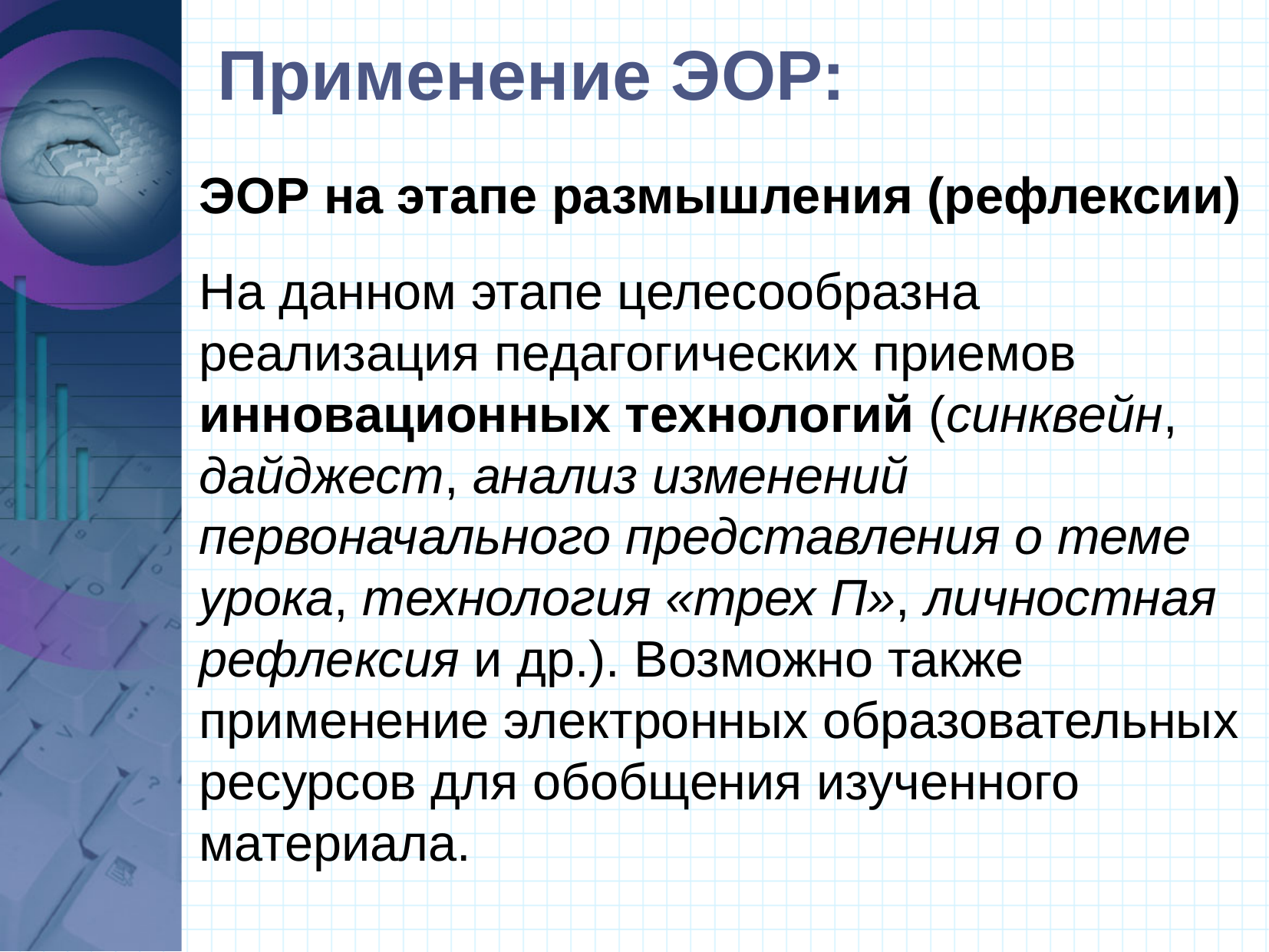

Применение ЭОР:

ЭОР на этапе размышления (рефлексии)

На данном этапе целесообразна реализация педагогических приемов инновационных технологий (синквейн, дайджест, анализ изменений первоначального представления о теме урока, технология «трех П», личностная рефлексия и др.). Возможно также применение электронных образовательных ресурсов для обобщения изученного материала.